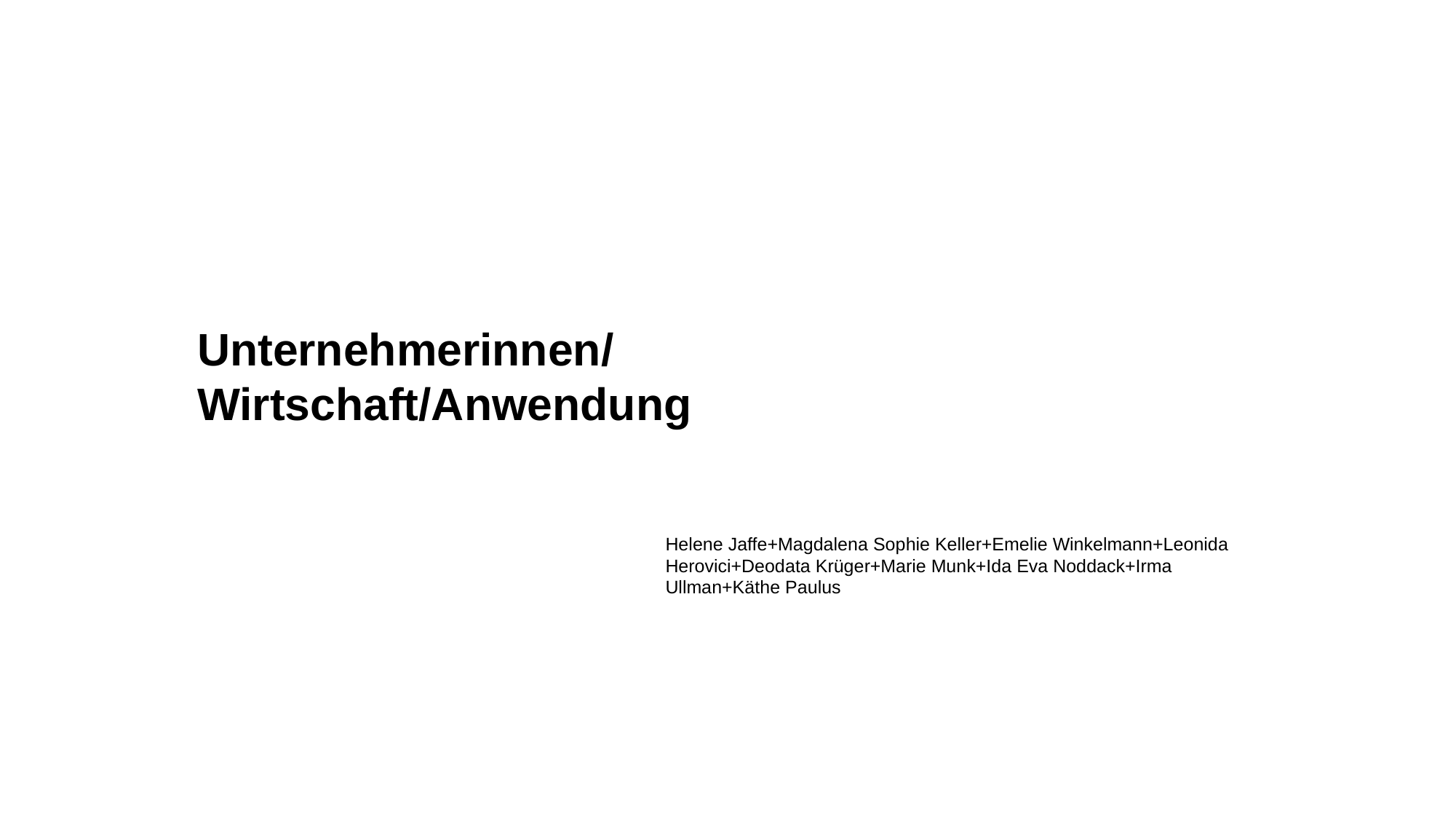

Unternehmerinnen/
Wirtschaft/Anwendung

Helene Jaffe+Magdalena Sophie Keller+Emelie Winkelmann+Leonida Herovici+Deodata Krüger+Marie Munk+Ida Eva Noddack+Irma Ullman+Käthe Paulus